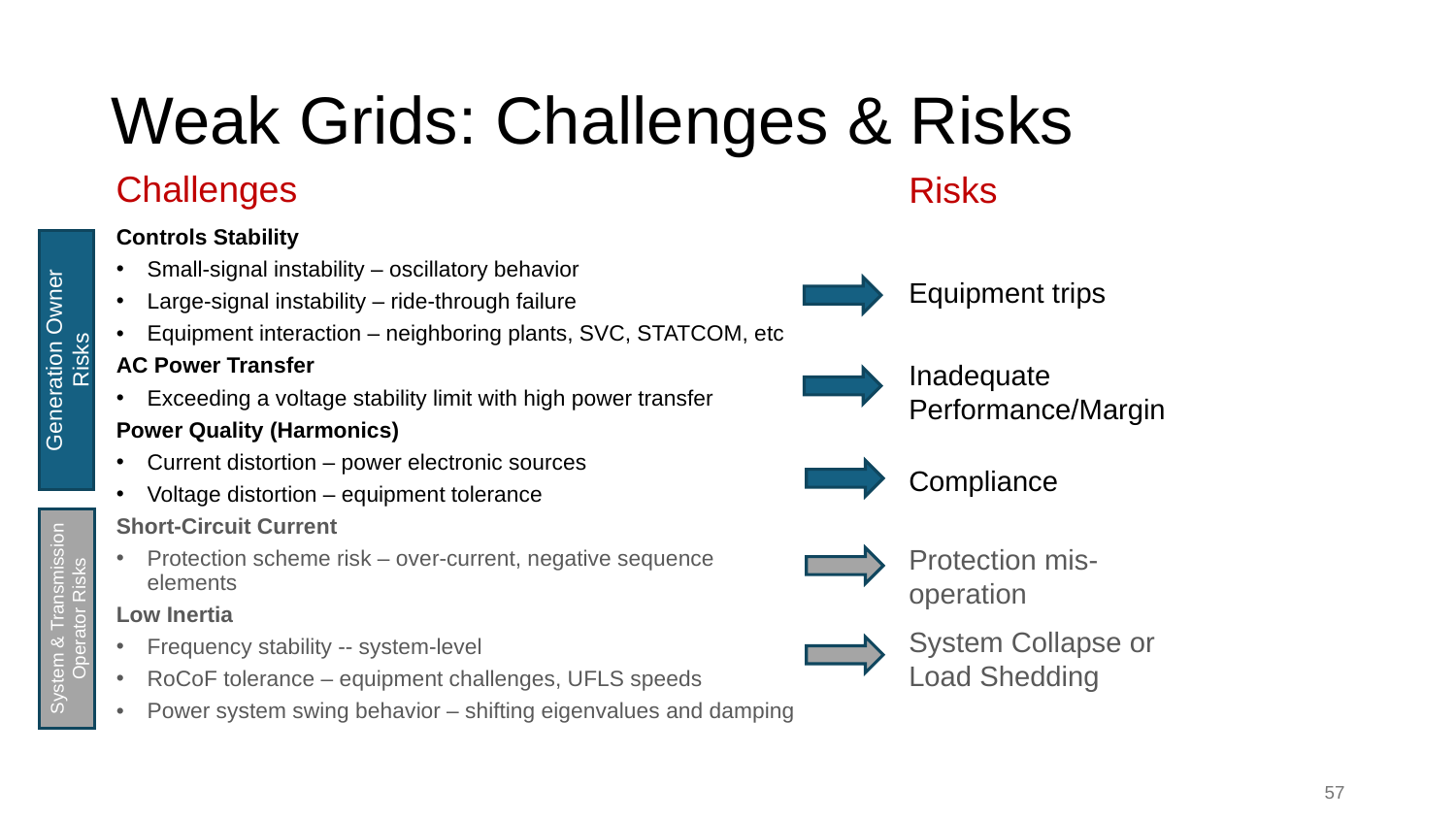

# Weak Grids: Challenges & Risks
Challenges
Risks
Controls Stability
Small-signal instability – oscillatory behavior
Large-signal instability – ride-through failure
Equipment interaction – neighboring plants, SVC, STATCOM, etc
AC Power Transfer
Exceeding a voltage stability limit with high power transfer
Power Quality (Harmonics)
Current distortion – power electronic sources
Voltage distortion – equipment tolerance
Short-Circuit Current
Protection scheme risk – over-current, negative sequence elements
Low Inertia
Frequency stability -- system-level
RoCoF tolerance – equipment challenges, UFLS speeds
Power system swing behavior – shifting eigenvalues and damping
Equipment trips

Generation Owner Risks
Inadequate Performance/Margin

Compliance

Protection mis-operation

System & Transmission Operator Risks
System Collapse or Load Shedding

	 	57